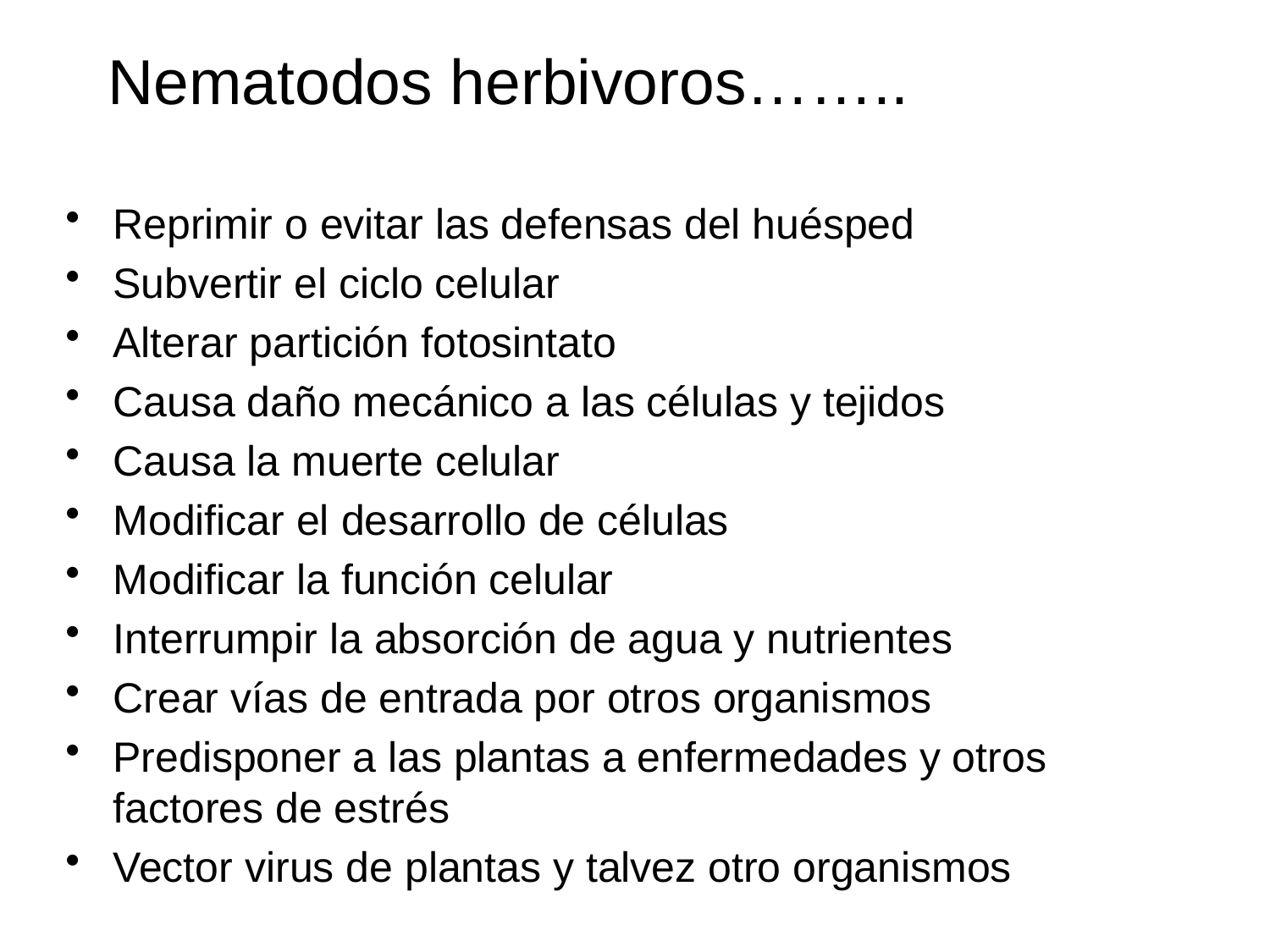

# Nematodos herbivoros……..
Reprimir o evitar las defensas del huésped
Subvertir el ciclo celular
Alterar partición fotosintato
Causa daño mecánico a las células y tejidos
Causa la muerte celular
Modificar el desarrollo de células
Modificar la función celular
Interrumpir la absorción de agua y nutrientes
Crear vías de entrada por otros organismos
Predisponer a las plantas a enfermedades y otros factores de estrés
Vector virus de plantas y talvez otro organismos